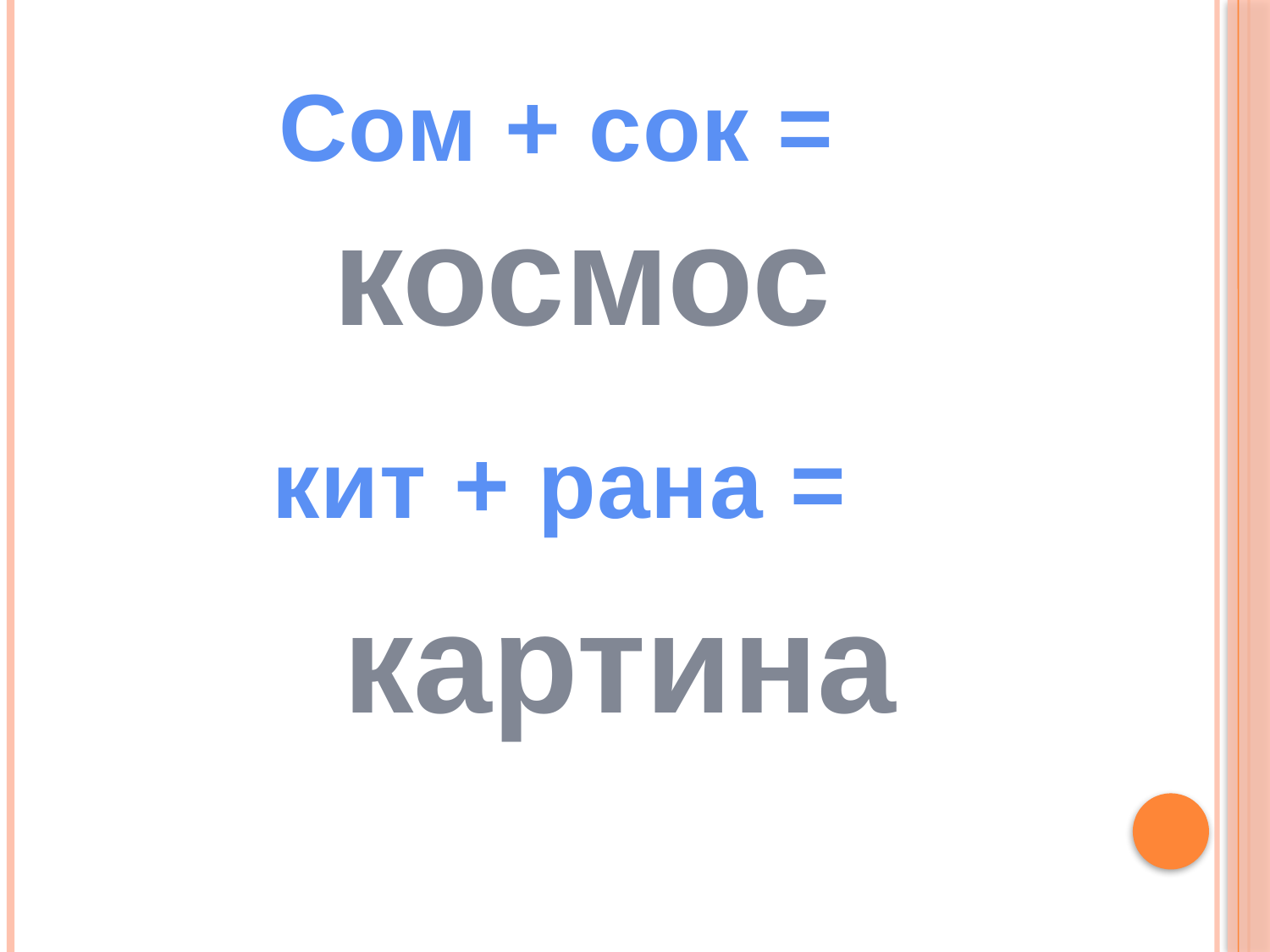

Сом + сок =
космос
кит + рана =
картина